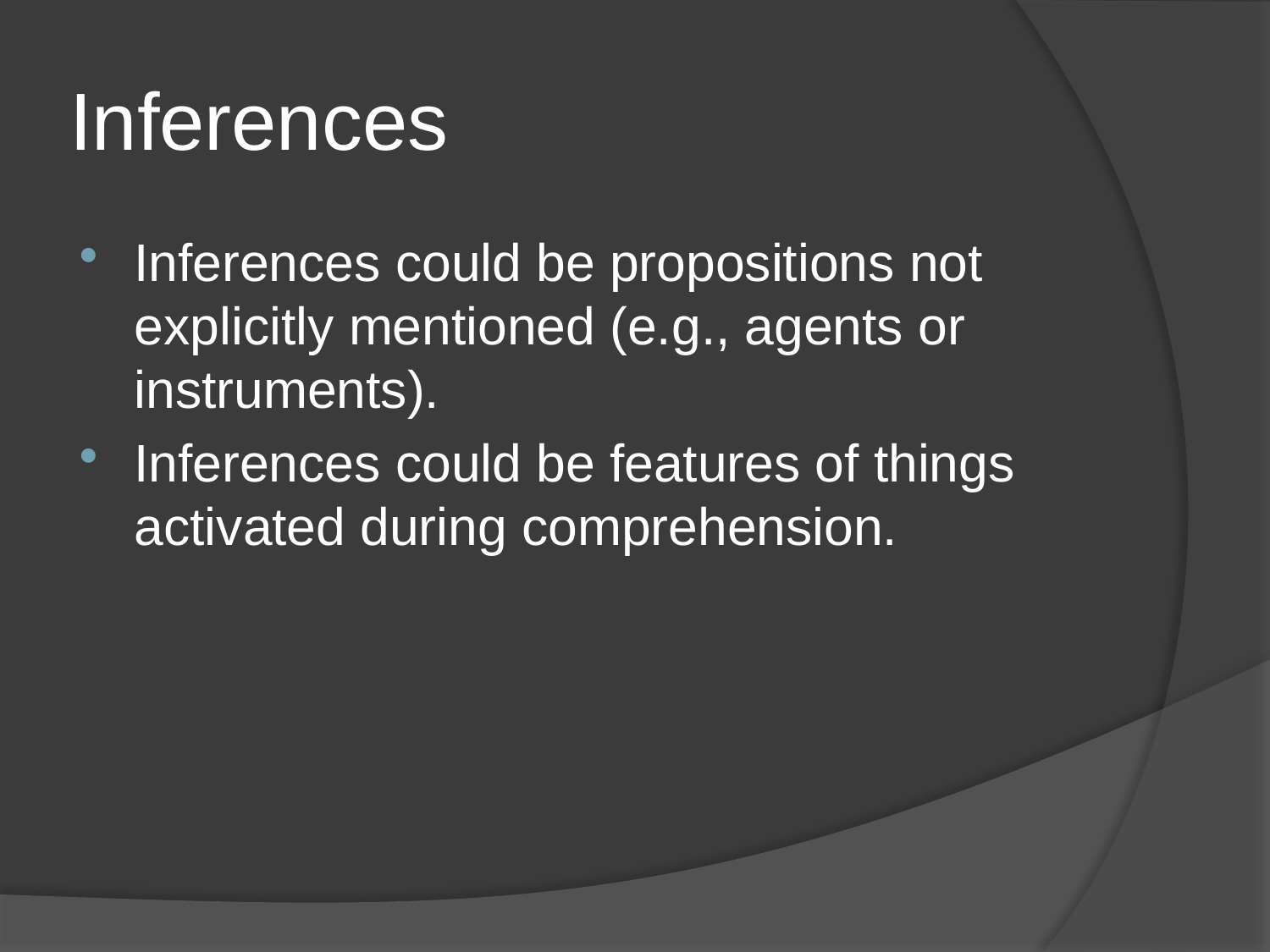

# Inferences
Inferences could be propositions not explicitly mentioned (e.g., agents or instruments).
Inferences could be features of things activated during comprehension.